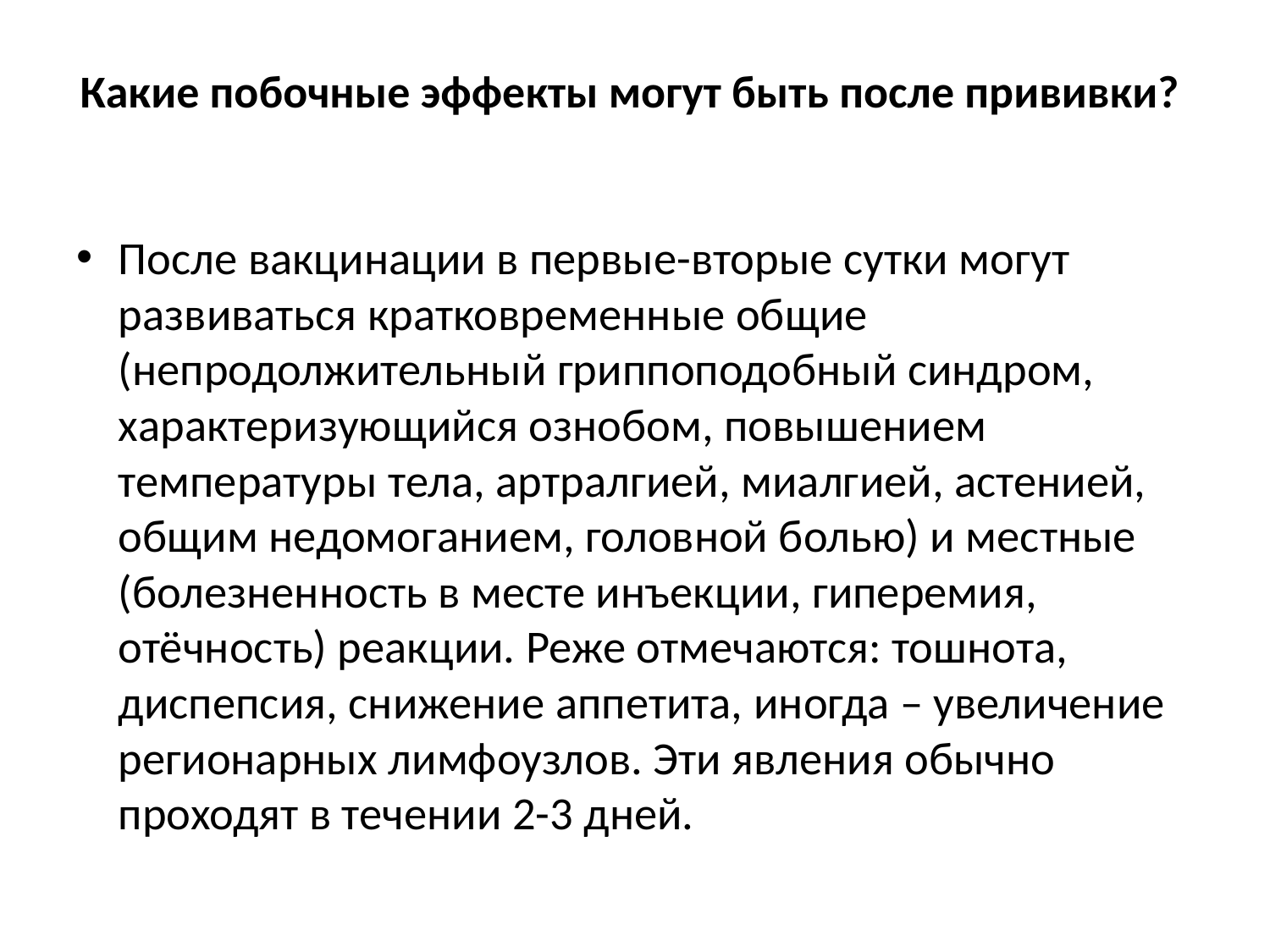

# Какие побочные эффекты могут быть после прививки?
После вакцинации в первые-вторые сутки могут развиваться кратковременные общие (непродолжительный гриппоподобный синдром, характеризующийся ознобом, повышением температуры тела, артралгией, миалгией, астенией, общим недомоганием, головной болью) и местные (болезненность в месте инъекции, гиперемия, отёчность) реакции. Реже отмечаются: тошнота, диспепсия, снижение аппетита, иногда – увеличение регионарных лимфоузлов. Эти явления обычно проходят в течении 2-3 дней.